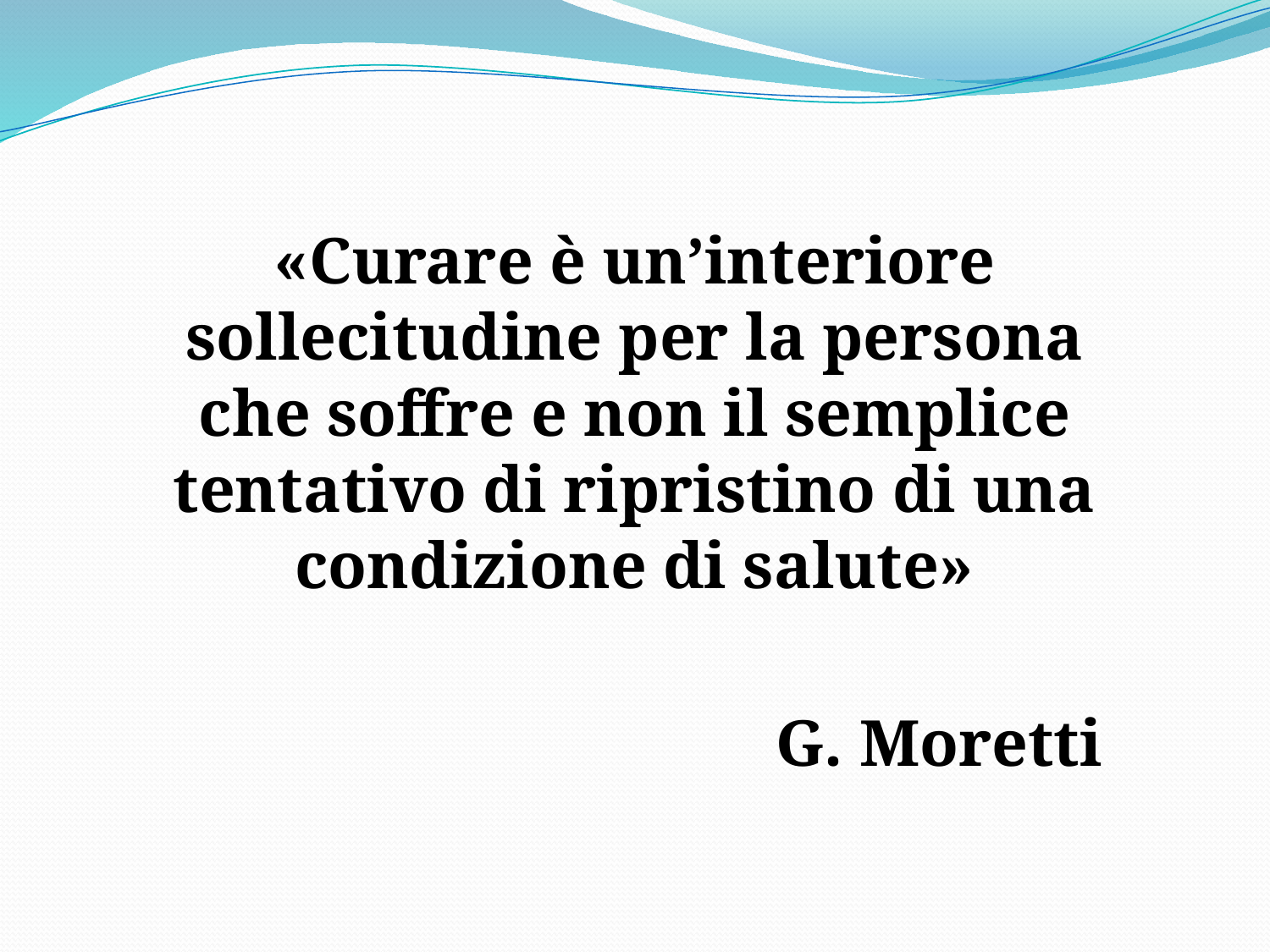

«Curare è un’interiore sollecitudine per la persona che soffre e non il semplice tentativo di ripristino di una condizione di salute»

G. Moretti